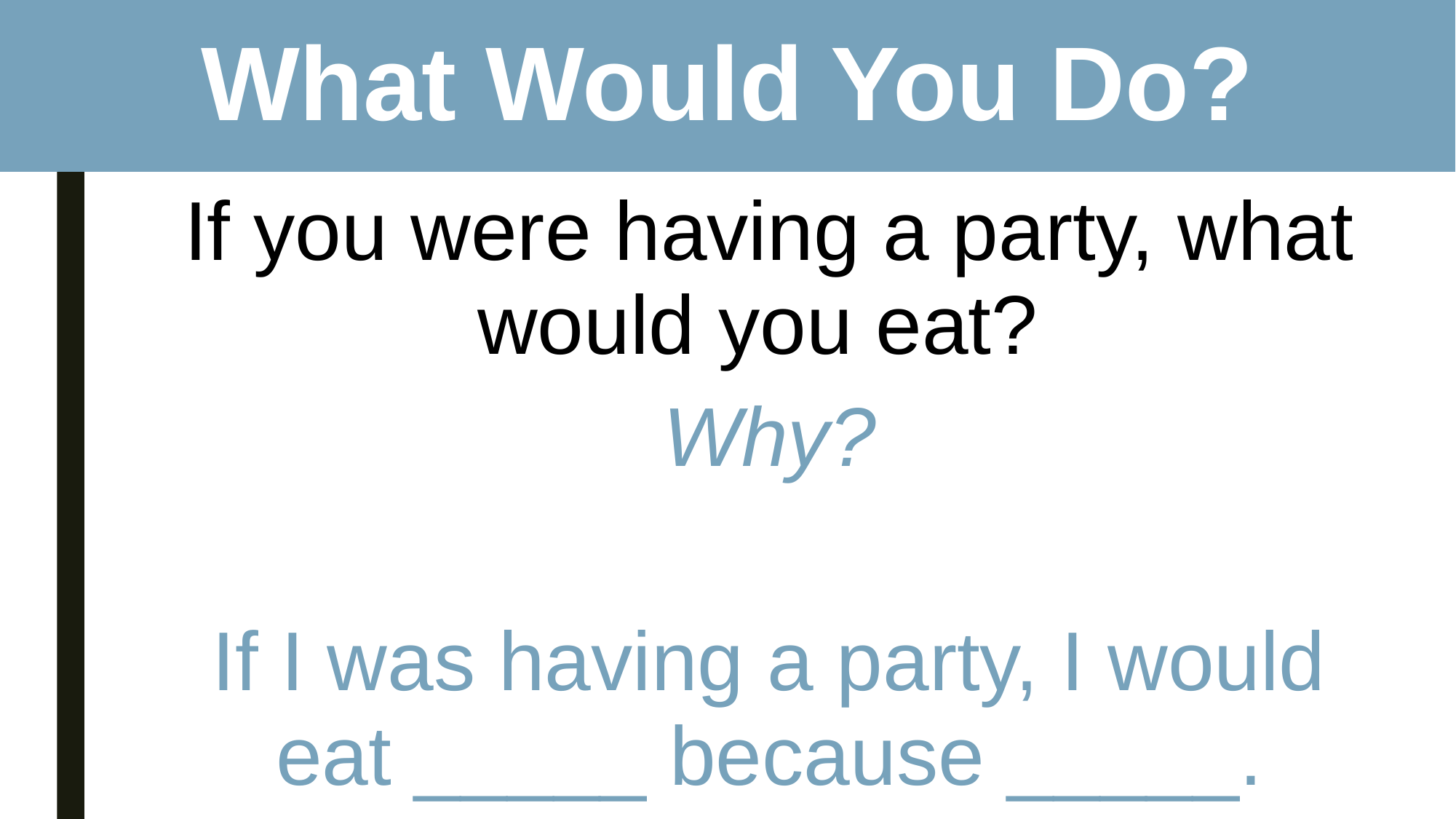

# What Would You Do?
If you were having a party, what would you eat?
Why?

If I was having a party, I would eat _____ because _____.